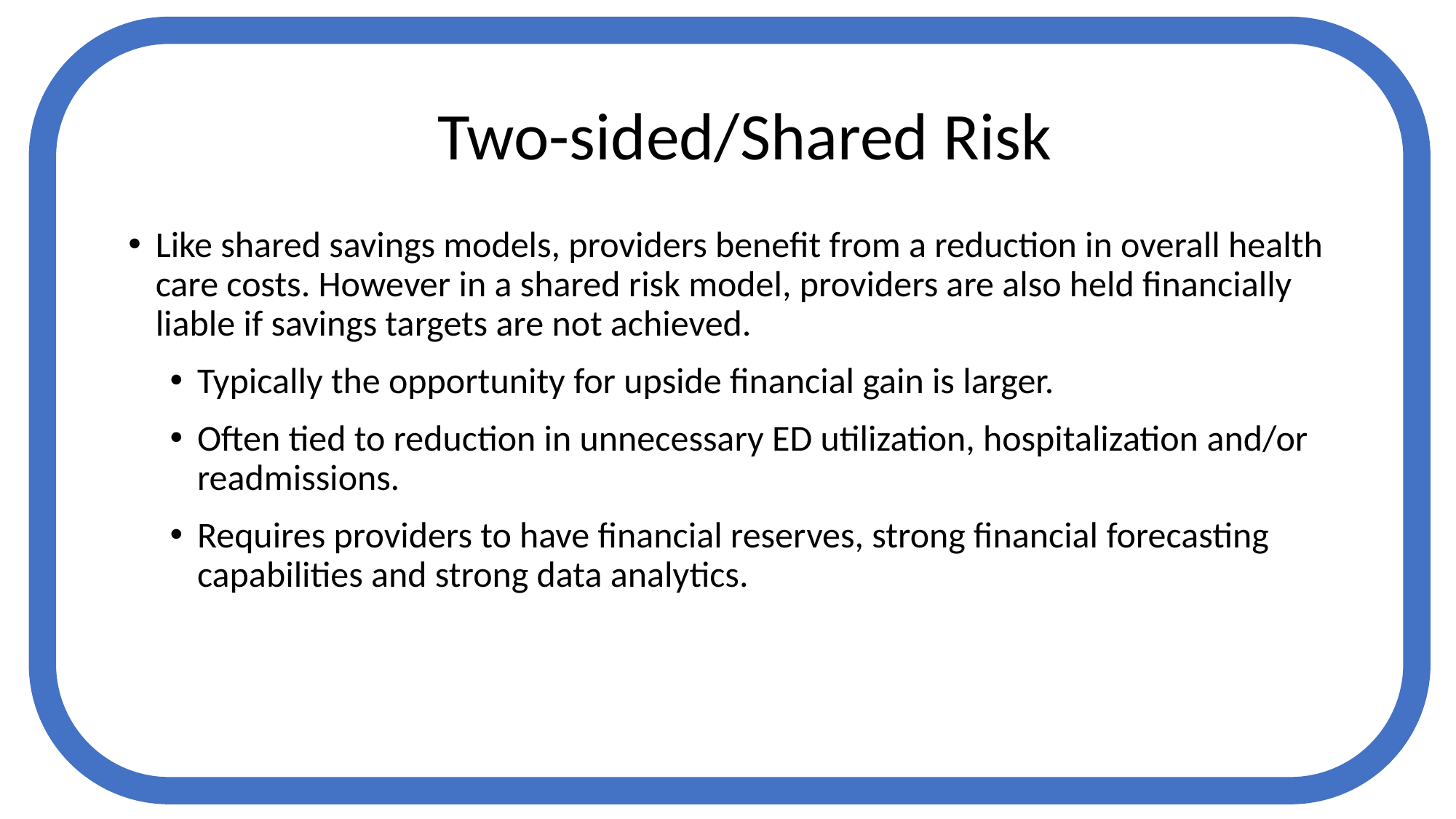

# Two-sided/Shared Risk
Like shared savings models, providers benefit from a reduction in overall health care costs. However in a shared risk model, providers are also held financially liable if savings targets are not achieved.
Typically the opportunity for upside financial gain is larger.
Often tied to reduction in unnecessary ED utilization, hospitalization and/or readmissions.
Requires providers to have financial reserves, strong financial forecasting capabilities and strong data analytics.